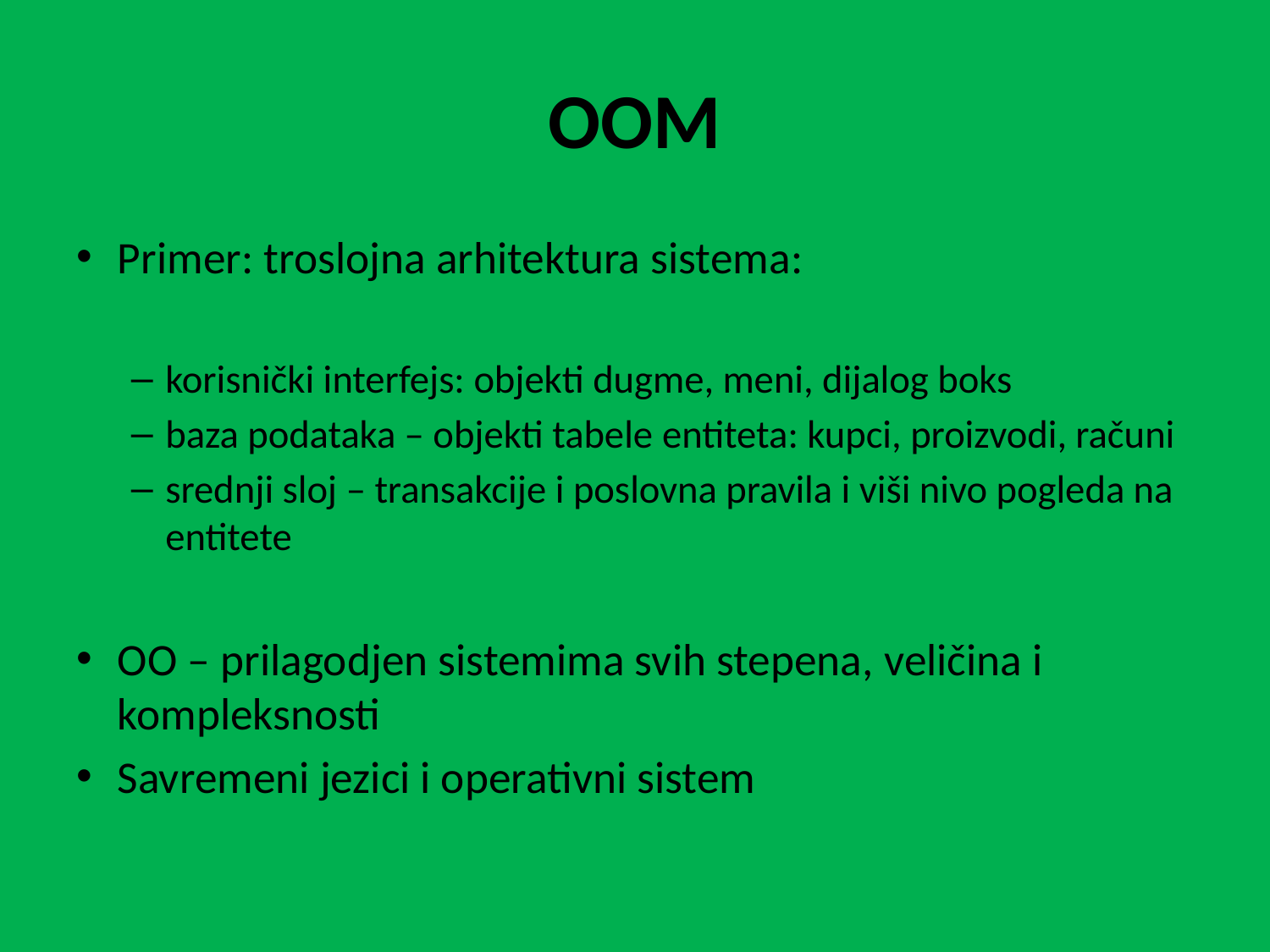

# OOM
Primer: troslojna arhitektura sistema:

korisnički interfejs: objekti dugme, meni, dijalog boks
baza podataka – objekti tabele entiteta: kupci, proizvodi, računi
srednji sloj – transakcije i poslovna pravila i viši nivo pogleda na entitete

OO – prilagodjen sistemima svih stepena, veličina i kompleksnosti
Savremeni jezici i operativni sistem